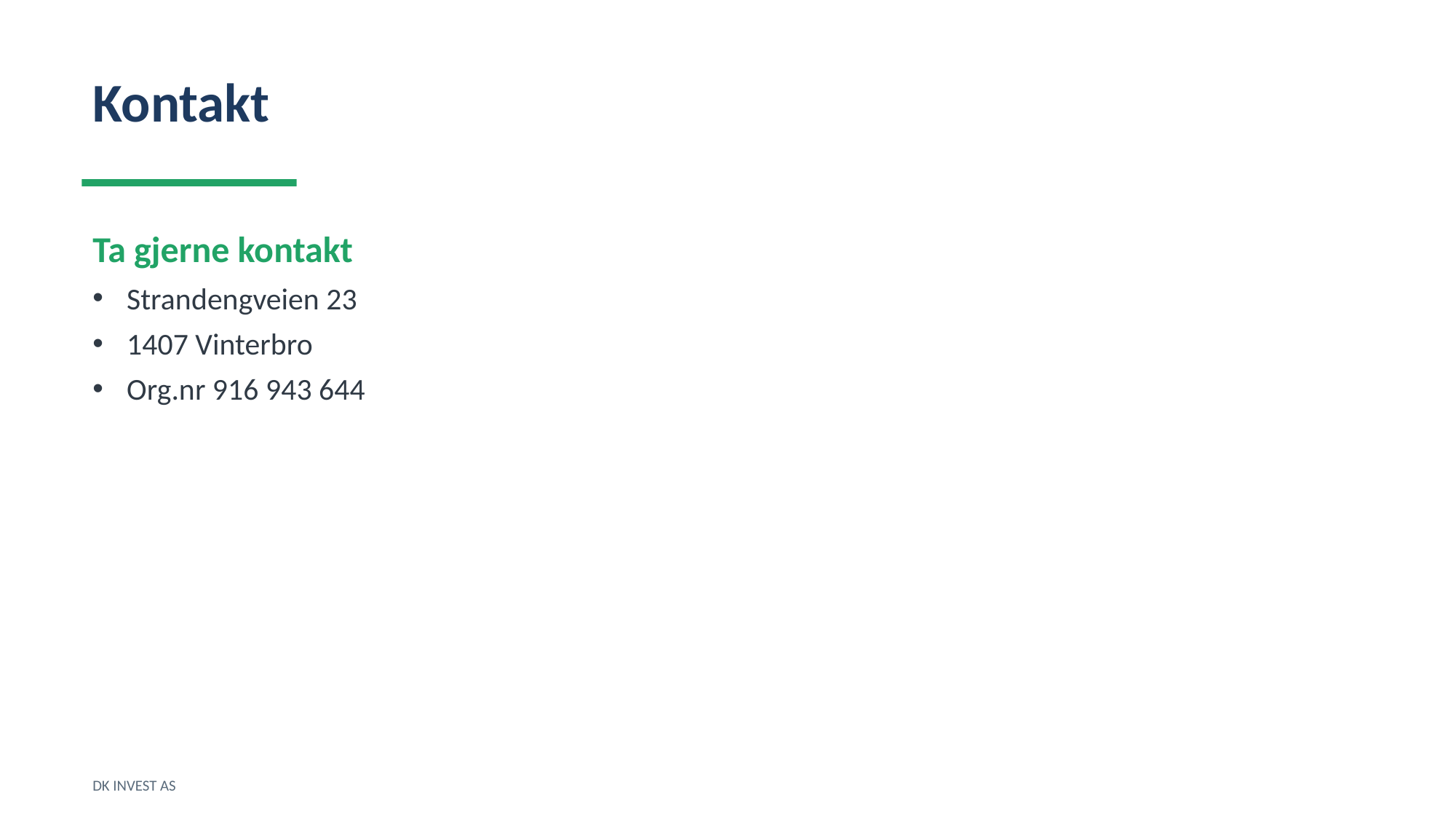

Kontakt

Ta gjerne kontakt
Strandengveien 23
1407 Vinterbro
Org.nr 916 943 644
DK INVEST AS